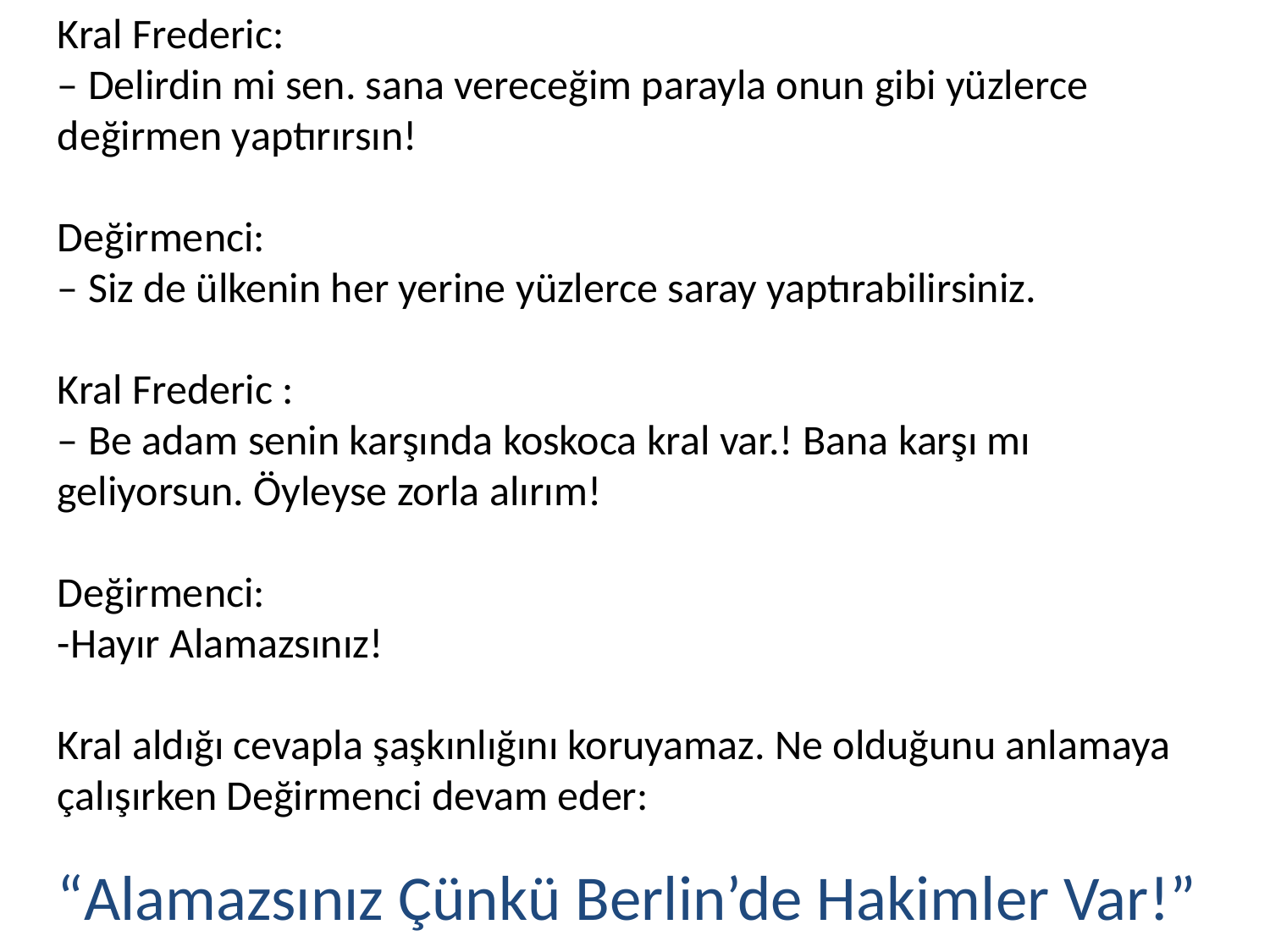

Kral Frederic:
– Delirdin mi sen. sana vereceğim parayla onun gibi yüzlerce değirmen yaptırırsın!

Değirmenci:
– Siz de ülkenin her yerine yüzlerce saray yaptırabilirsiniz.

Kral Frederic :
– Be adam senin karşında koskoca kral var.! Bana karşı mı geliyorsun. Öyleyse zorla alırım!

Değirmenci:
-Hayır Alamazsınız!

Kral aldığı cevapla şaşkınlığını koruyamaz. Ne olduğunu anlamaya çalışırken Değirmenci devam eder:

“Alamazsınız Çünkü Berlin’de Hakimler Var!”